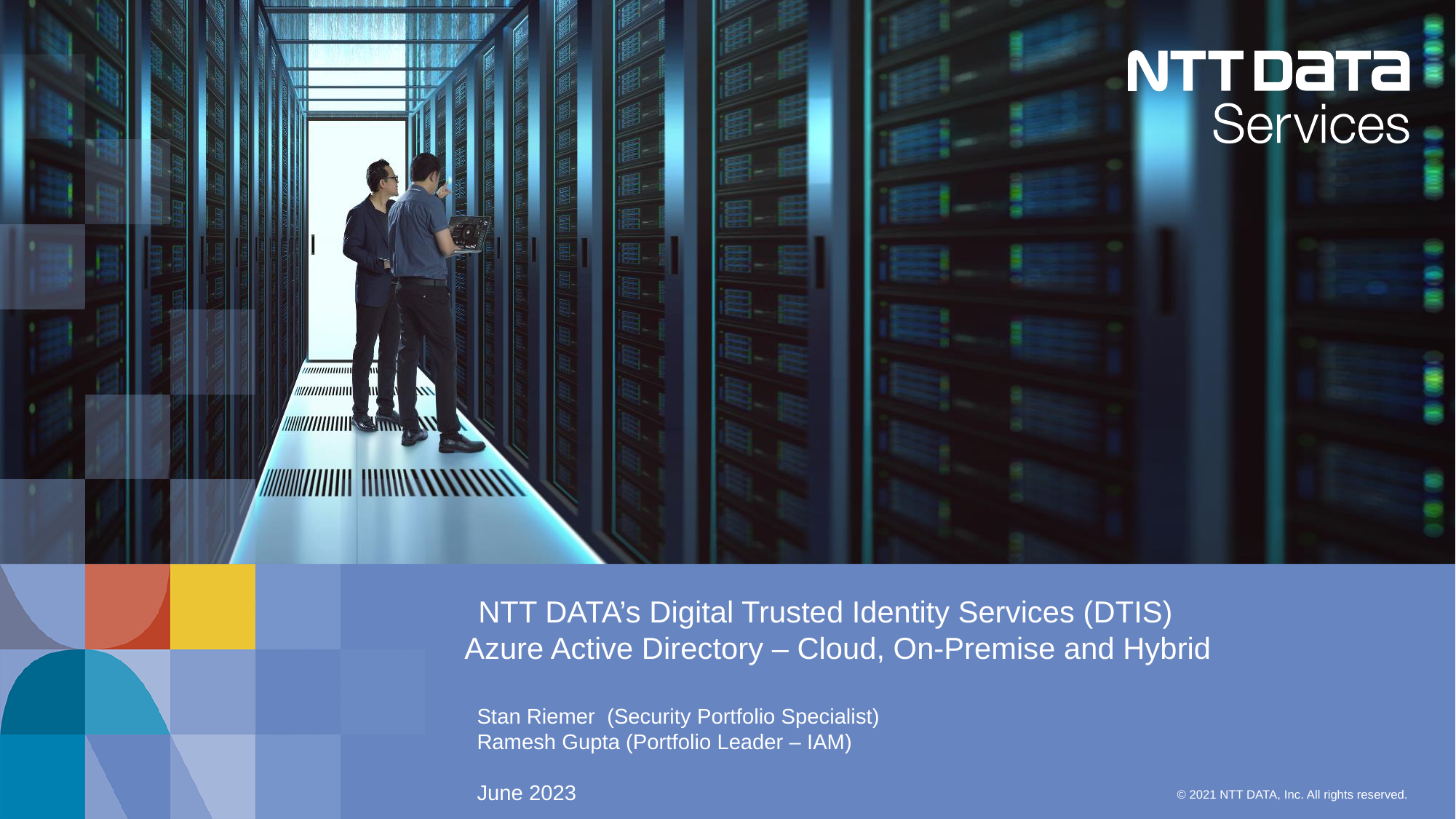

# NTT DATA’s Digital Trusted Identity Services (DTIS) Azure Active Directory – Cloud, On-Premise and Hybrid
Stan Riemer  (Security Portfolio Specialist)
Ramesh Gupta (Portfolio Leader – IAM)

June 2023